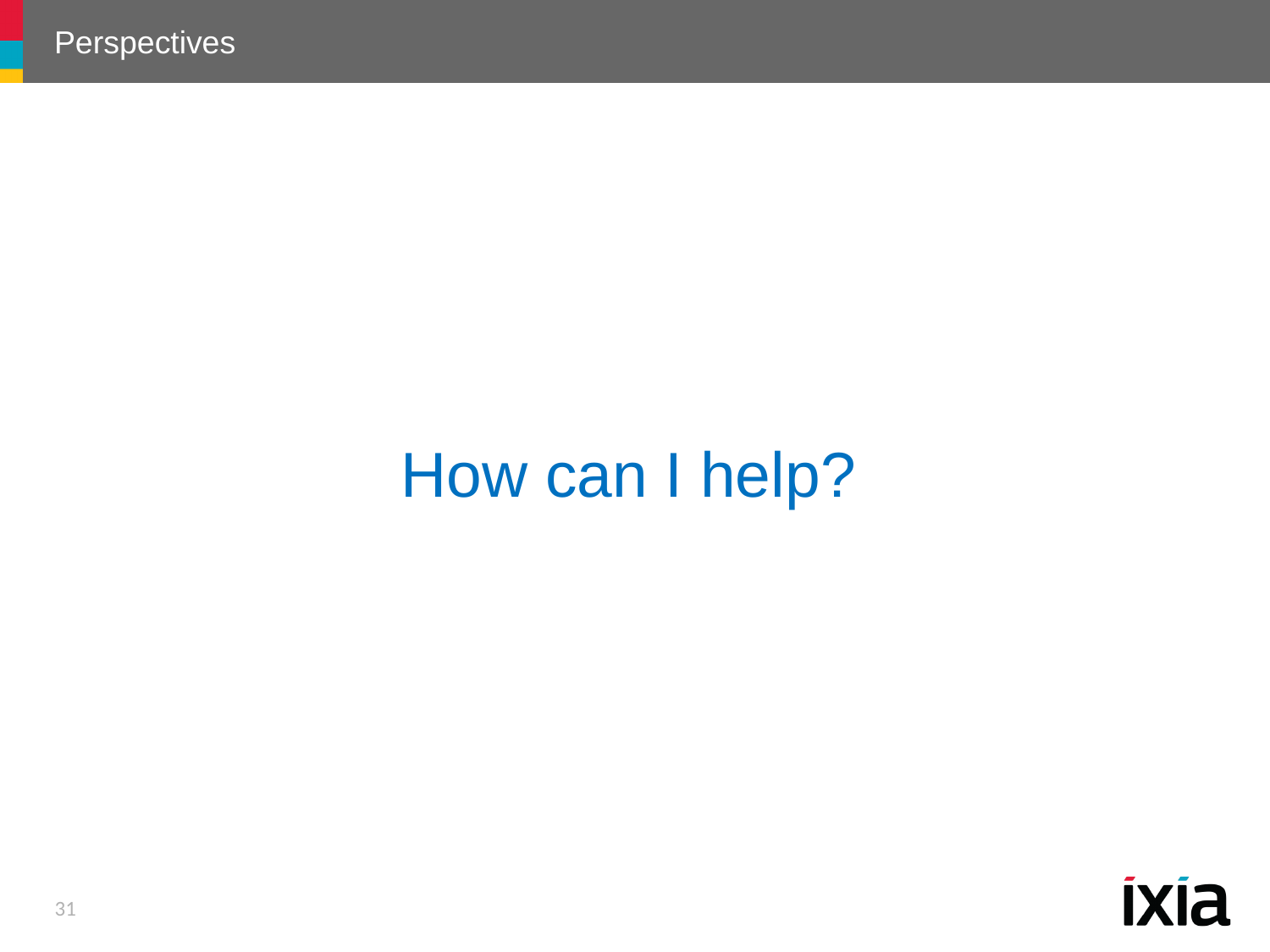

# Perspectives

How can I help?

31